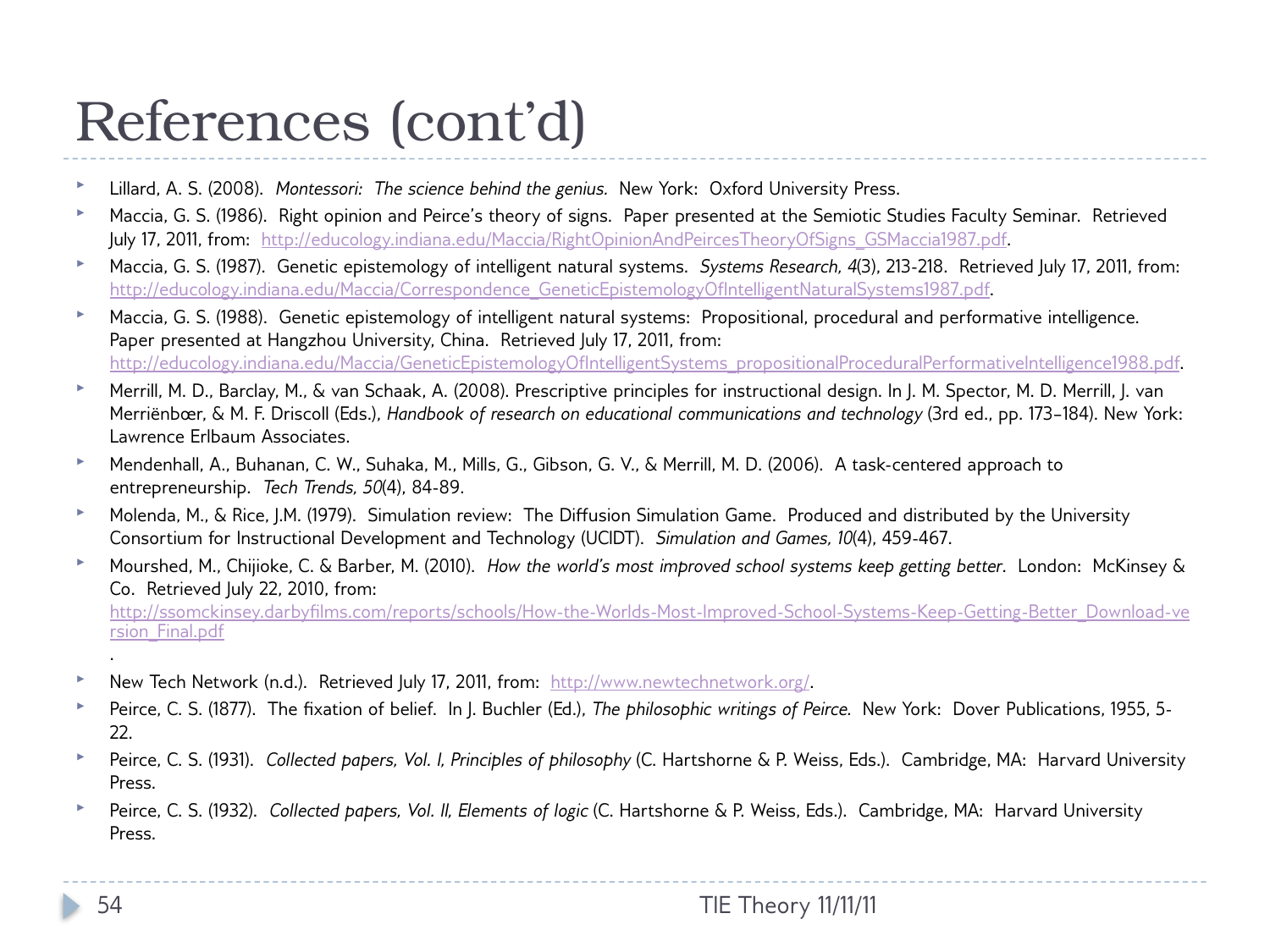

# References (cont’d)
Lillard, A. S. (2008).  Montessori:  The science behind the genius.  New York:  Oxford University Press.
Maccia, G. S. (1986).  Right opinion and Peirce’s theory of signs.  Paper presented at the Semiotic Studies Faculty Seminar.  Retrieved July 17, 2011, from:  http://educology.indiana.edu/Maccia/RightOpinionAndPeircesTheoryOfSigns_GSMaccia1987.pdf.
Maccia, G. S. (1987).  Genetic epistemology of intelligent natural systems.  Systems Research, 4(3), 213-218.  Retrieved July 17, 2011, from:  http://educology.indiana.edu/Maccia/Correspondence_GeneticEpistemologyOfIntelligentNaturalSystems1987.pdf.
Maccia, G. S. (1988).  Genetic epistemology of intelligent natural systems:  Propositional, procedural and performative intelligence.  Paper presented at Hangzhou University, China.  Retrieved July 17, 2011, from:  http://educology.indiana.edu/Maccia/GeneticEpistemologyOfIntelligentSystems_propositionalProceduralPerformativeIntelligence1988.pdf.
Merrill, M. D., Barclay, M., & van Schaak, A. (2008). Prescriptive principles for instructional design. In J. M. Spector, M. D. Merrill, J. van Merriënboer, & M. F. Driscoll (Eds.), Handbook of research on educational communications and technology (3rd ed., pp. 173–184). New York: Lawrence Erlbaum Associates.
Mendenhall, A., Buhanan, C. W., Suhaka, M., Mills, G., Gibson, G. V., & Merrill, M. D. (2006).  A task-centered approach to entrepreneurship.  Tech Trends, 50(4), 84-89.
Molenda, M., & Rice, J.M. (1979).  Simulation review:  The Diffusion Simulation Game.  Produced and distributed by the University Consortium for Instructional Development and Technology (UCIDT).  Simulation and Games, 10(4), 459-467.
Mourshed, M., Chijioke, C. & Barber, M. (2010).  How the world’s most improved school systems keep getting better.  London:  McKinsey & Co.  Retrieved July 22, 2010, from:  http://ssomckinsey.darbyfilms.com/reports/schools/How-the-Worlds-Most-Improved-School-Systems-Keep-Getting-Better_Download-version_Final.pdf.
New Tech Network (n.d.).  Retrieved July 17, 2011, from:  http://www.newtechnetwork.org/.
Peirce, C. S. (1877).  The fixation of belief.  In J. Buchler (Ed.), The philosophic writings of Peirce.  New York:  Dover Publications, 1955, 5-22.
Peirce, C. S. (1931).  Collected papers, Vol. I, Principles of philosophy (C. Hartshorne & P. Weiss, Eds.).  Cambridge, MA:  Harvard University Press.
Peirce, C. S. (1932).  Collected papers, Vol. II, Elements of logic (C. Hartshorne & P. Weiss, Eds.).  Cambridge, MA:  Harvard University Press.
54
TIE Theory 11/11/11